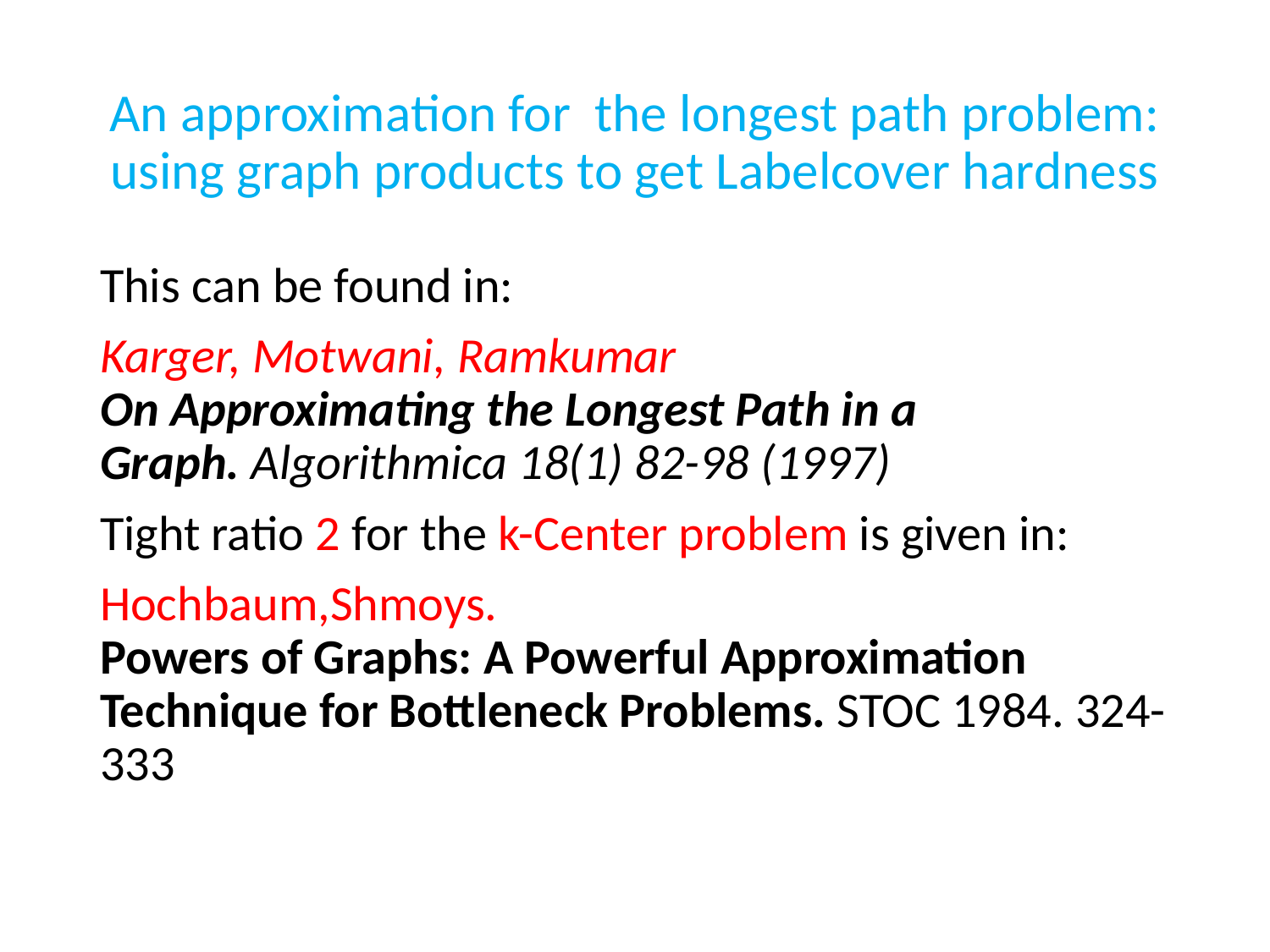

# An approximation for  the longest path problem: using graph products to get Labelcover hardness
This can be found in:
Karger, Motwani, Ramkumar
On Approximating the Longest Path in a Graph. Algorithmica 18(1) 82-98 (1997)
Tight ratio 2 for the k-Center problem is given in:
Hochbaum,Shmoys.
Powers of Graphs: A Powerful Approximation Technique for Bottleneck Problems. STOC 1984. 324-333